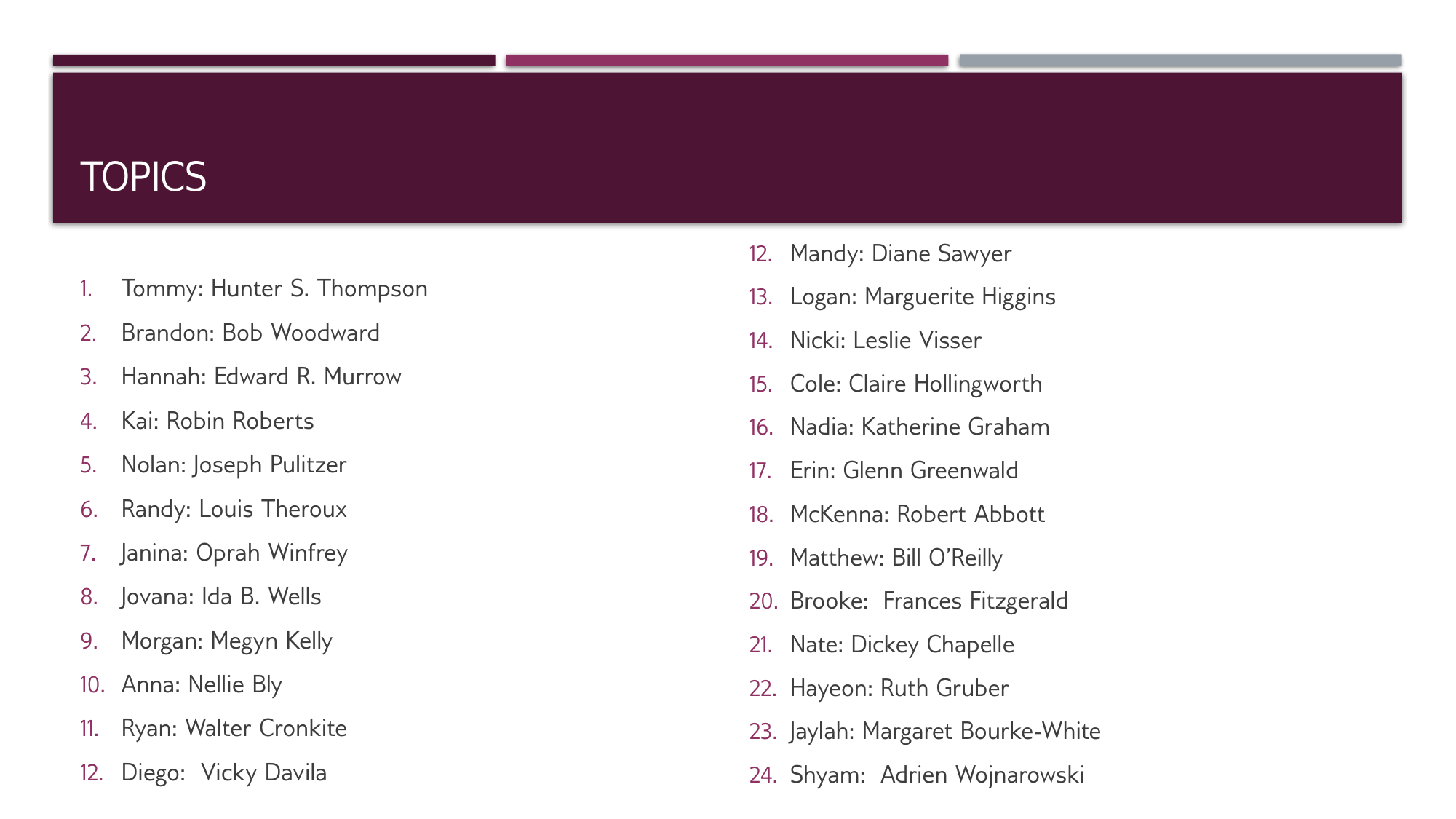

# Topics
Mandy: Diane Sawyer
Logan: Marguerite Higgins
Nicki: Leslie Visser
Cole: Claire Hollingworth
Nadia: Katherine Graham
Erin: Glenn Greenwald
McKenna: Robert Abbott
Matthew: Bill O’Reilly
Brooke:  Frances Fitzgerald
Nate: Dickey Chapelle
Hayeon: Ruth Gruber
Jaylah: Margaret Bourke-White
Shyam:  Adrien Wojnarowski

Tommy: Hunter S. Thompson
Brandon: Bob Woodward
Hannah: Edward R. Murrow
Kai: Robin Roberts
Nolan: Joseph Pulitzer
Randy: Louis Theroux
Janina: Oprah Winfrey
Jovana: Ida B. Wells
Morgan: Megyn Kelly
Anna: Nellie Bly
Ryan: Walter Cronkite
Diego:  Vicky Davila